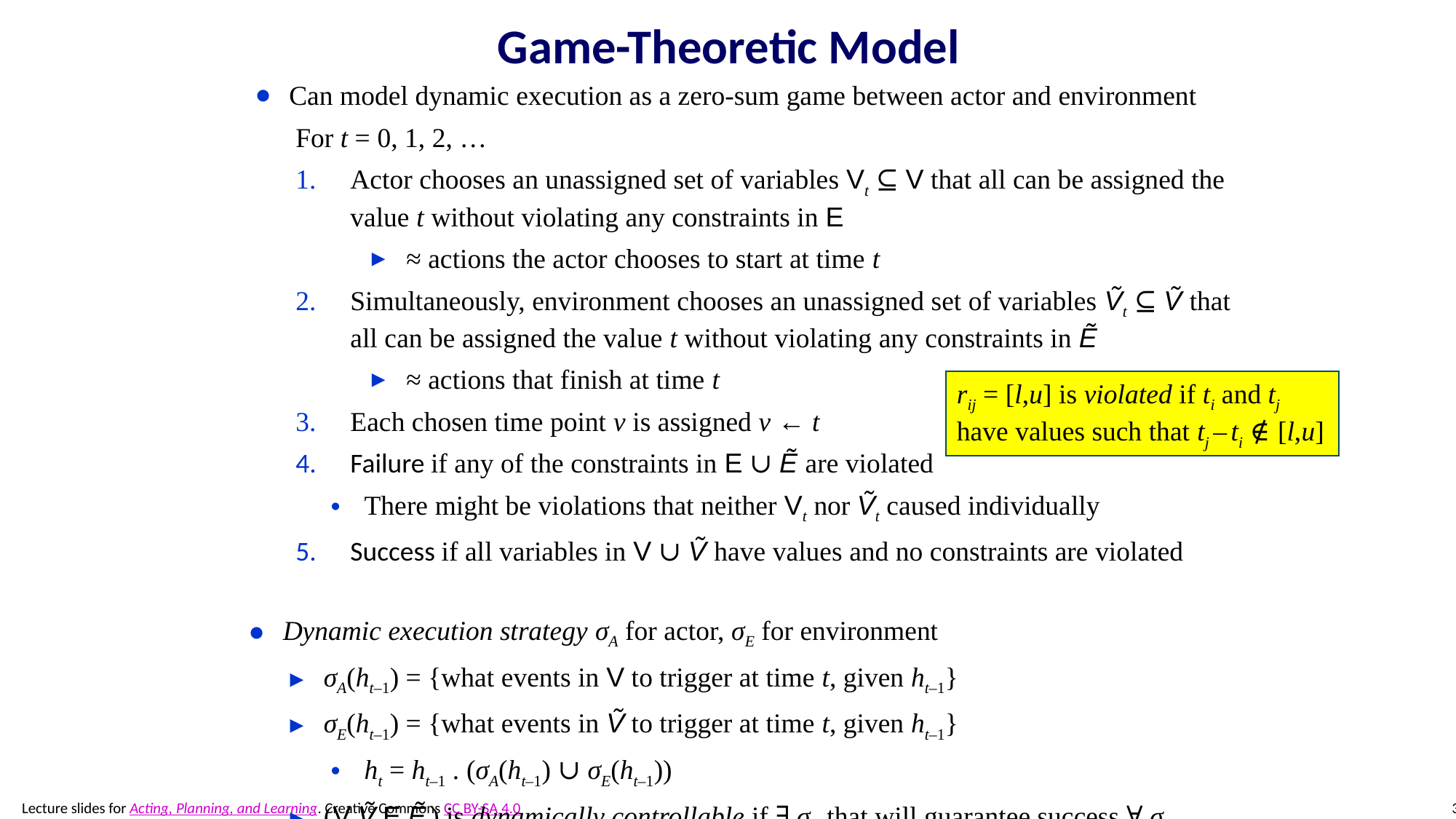

# Game-Theoretic Model
Can model dynamic execution as a zero-sum game between actor and environment
For t = 0, 1, 2, …
Actor chooses an unassigned set of variables Vt ⊆ V that all can be assigned the value t without violating any constraints in E
≈ actions the actor chooses to start at time t
Simultaneously, environment chooses an unassigned set of variables Ṽt ⊆ Ṽ that all can be assigned the value t without violating any constraints in Ẽ
≈ actions that finish at time t
Each chosen time point v is assigned v ← t
Failure if any of the constraints in E ∪ Ẽ are violated
There might be violations that neither Vt nor Ṽt caused individually
Success if all variables in V ∪ Ṽ have values and no constraints are violated
Dynamic execution strategy σA for actor, σE for environment
σA(ht–1) = {what events in V to trigger at time t, given ht–1}
σE(ht–1) = {what events in Ṽ to trigger at time t, given ht–1}
ht = ht–1 . (σA(ht–1) ∪ σE(ht–1))
(V,Ṽ,E,Ẽ ) is dynamically controllable if ∃ σA that will guarantee success ∀ σE
rij = [l,u] is violated if ti and tj have values such that tj – ti ∉ [l,u]